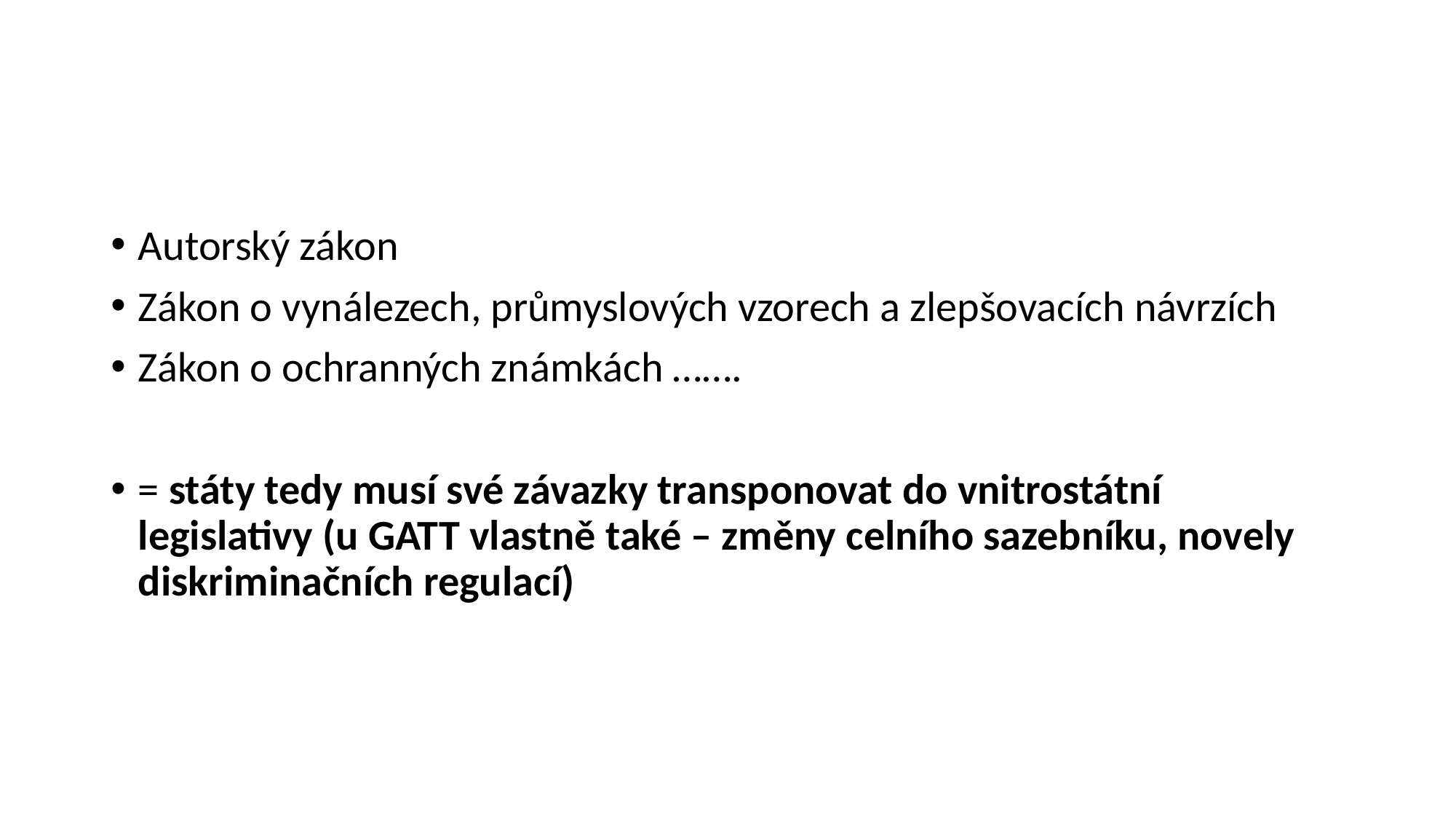

#
Autorský zákon
Zákon o vynálezech, průmyslových vzorech a zlepšovacích návrzích
Zákon o ochranných známkách …….

= státy tedy musí své závazky transponovat do vnitrostátní legislativy (u GATT vlastně také – změny celního sazebníku, novely diskriminačních regulací)